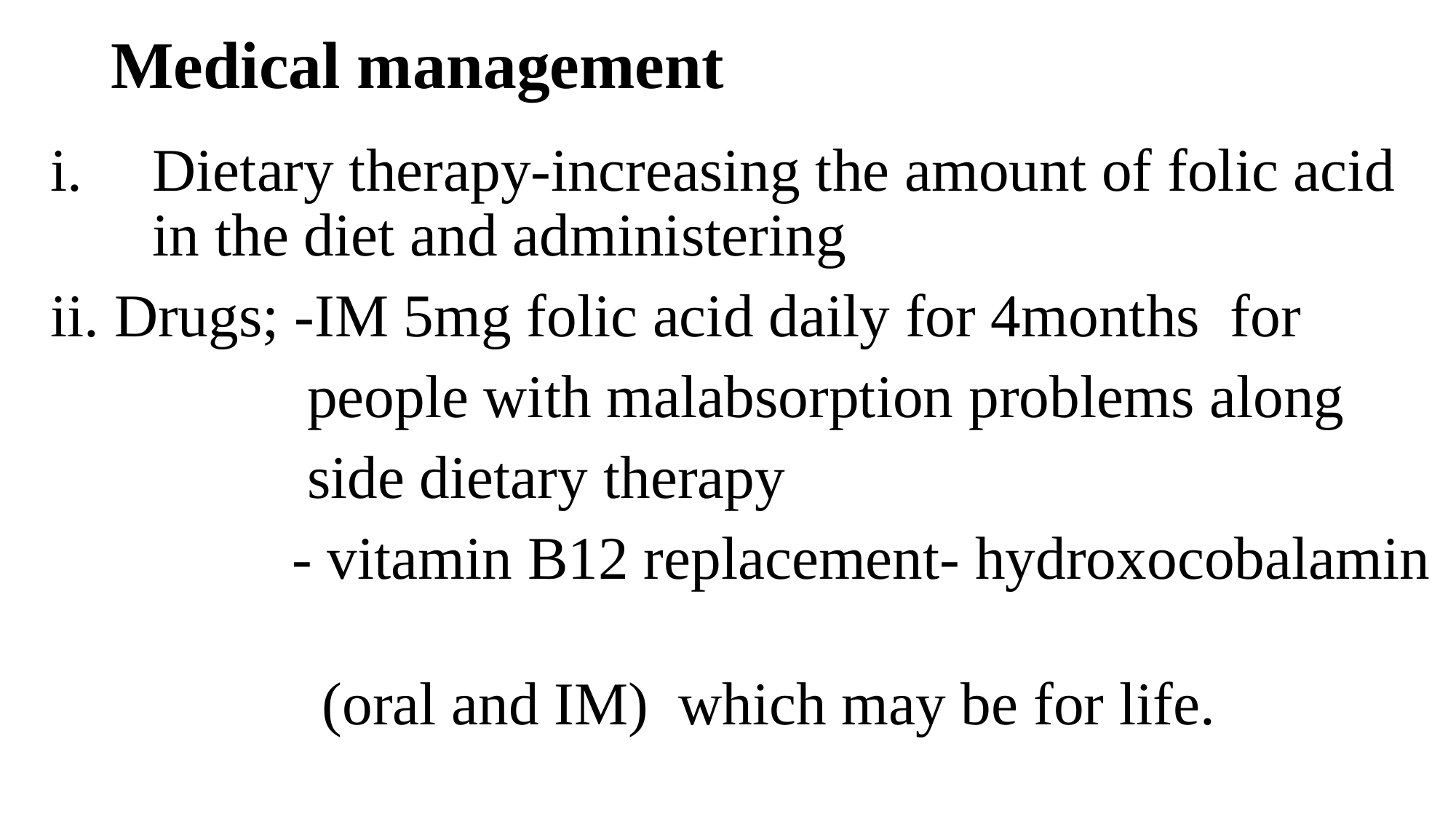

# Medical management
Dietary therapy-increasing the amount of folic acid in the diet and administering
ii. Drugs; -IM 5mg folic acid daily for 4months  for
                 people with malabsorption problems along
                 side dietary therapy
                - vitamin B12 replacement- hydroxocobalamin
                  (oral and IM)  which may be for life.